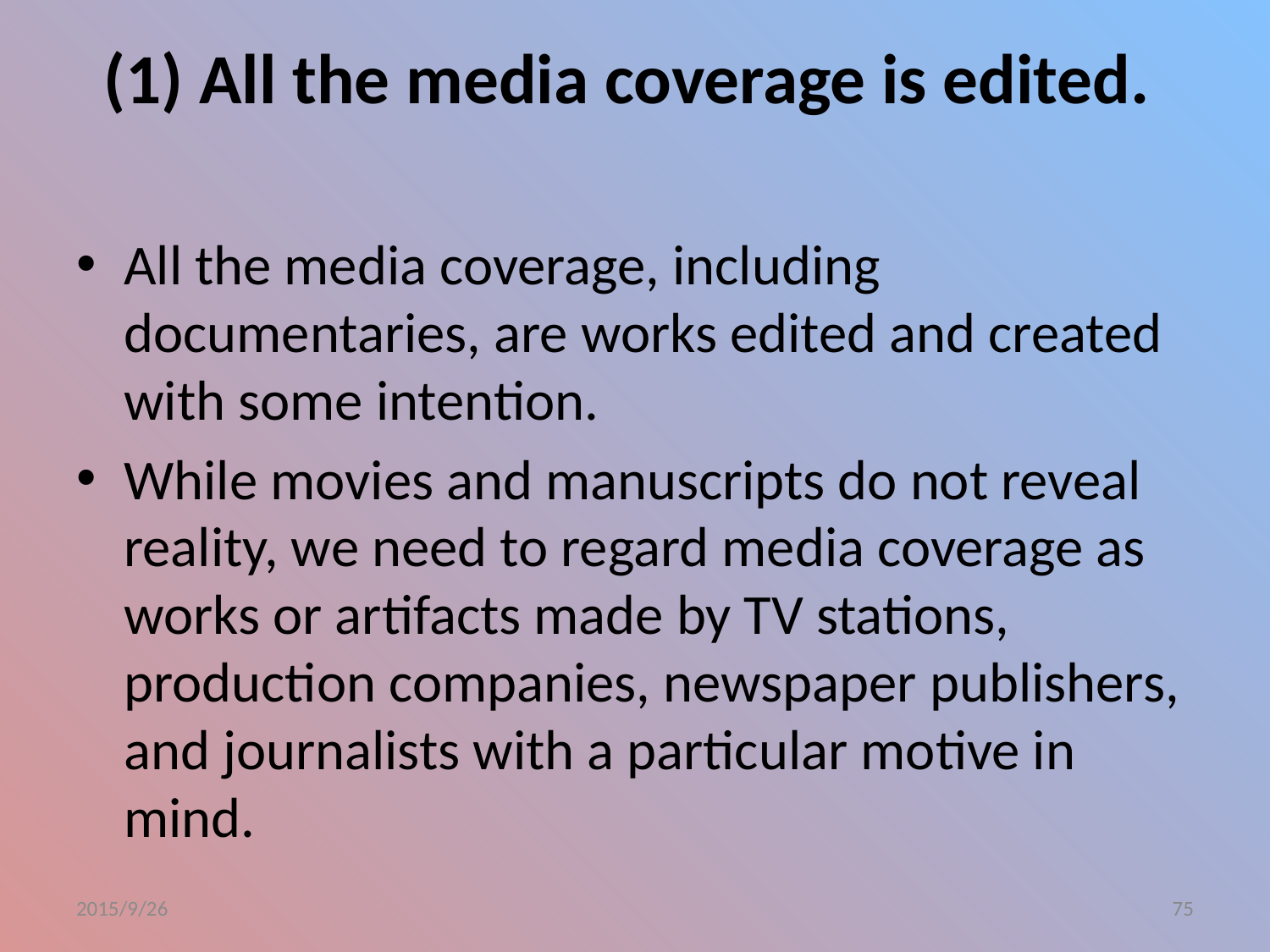

# (1) All the media coverage is edited.
All the media coverage, including documentaries, are works edited and created with some intention.
While movies and manuscripts do not reveal reality, we need to regard media coverage as works or artifacts made by TV stations, production companies, newspaper publishers, and journalists with a particular motive in mind.

2015/9/26
75